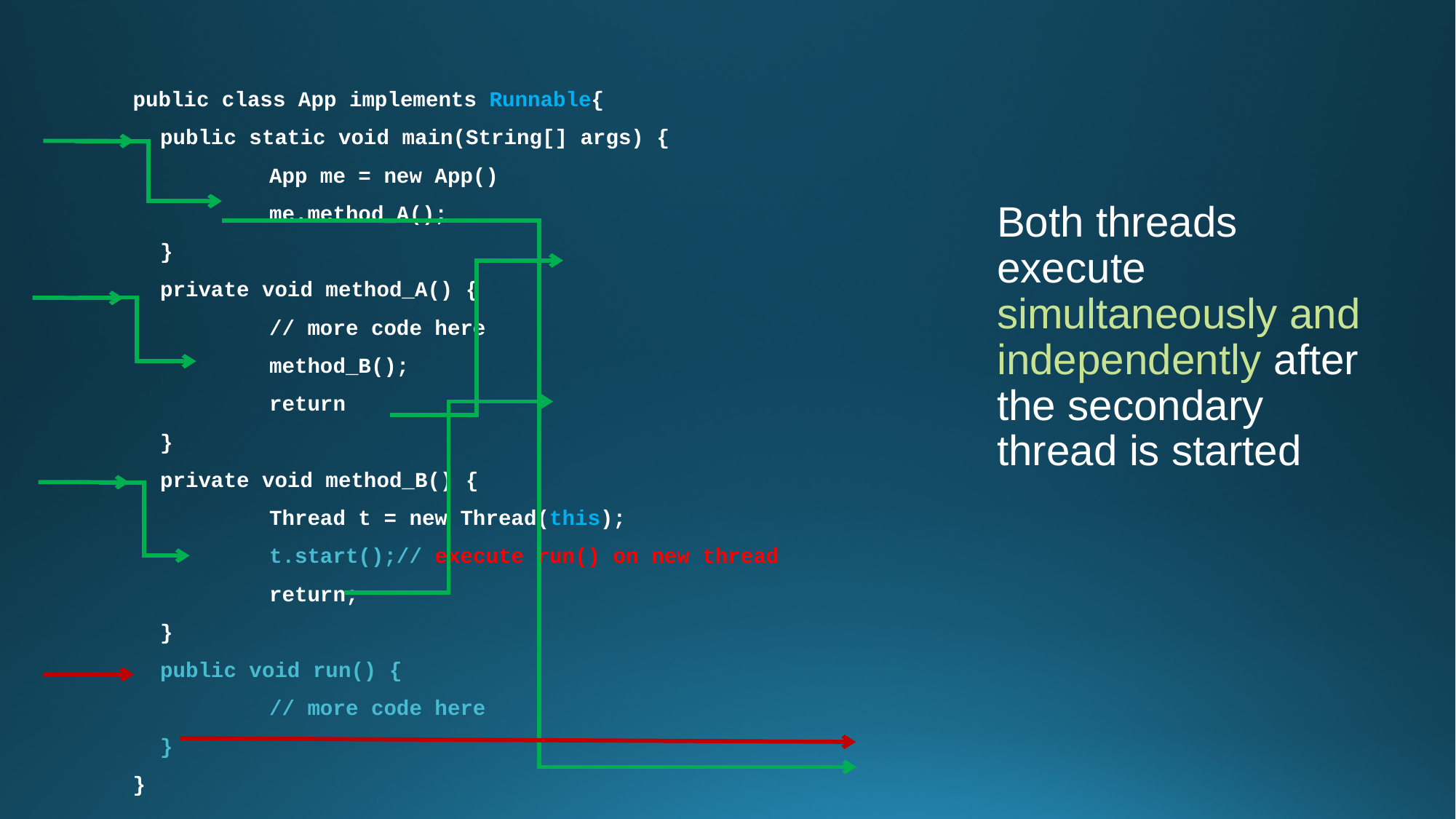

Both threads execute simultaneously and independently after the secondary thread is started
public class App implements Runnable{
	public static void main(String[] args) {
		App me = new App()
		me.method_A();
	}
	private void method_A() {
		// more code here
		method_B();
		return
	}
	private void method_B() {
		Thread t = new Thread(this);
		t.start();// execute run() on new thread
		return;
	}
	public void run() {
		// more code here
	}
}